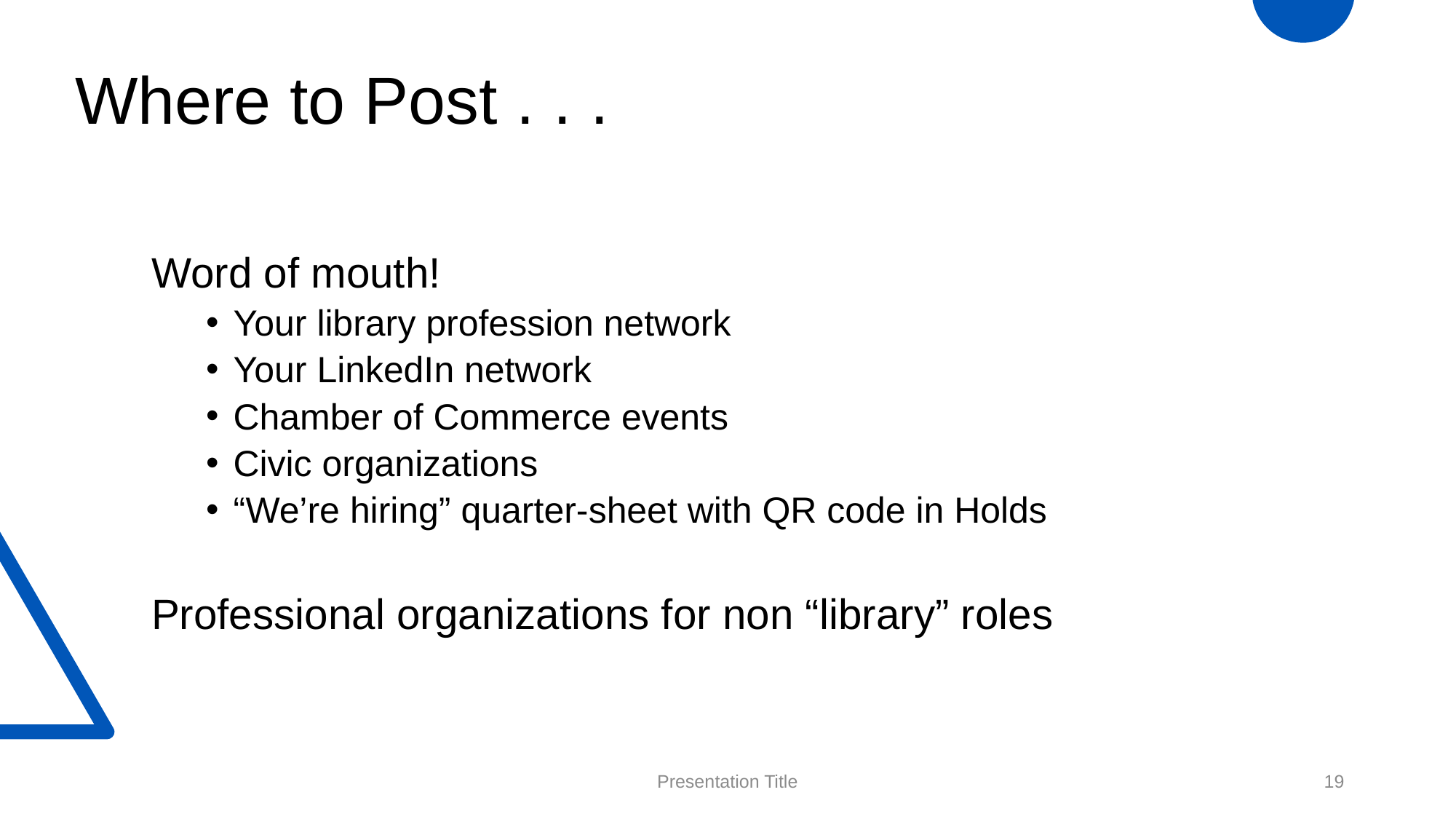

Where to Post . . .
Word of mouth!
Your library profession network
Your LinkedIn network
Chamber of Commerce events
Civic organizations
“We’re hiring” quarter-sheet with QR code in Holds

Professional organizations for non “library” roles

Presentation Title
19